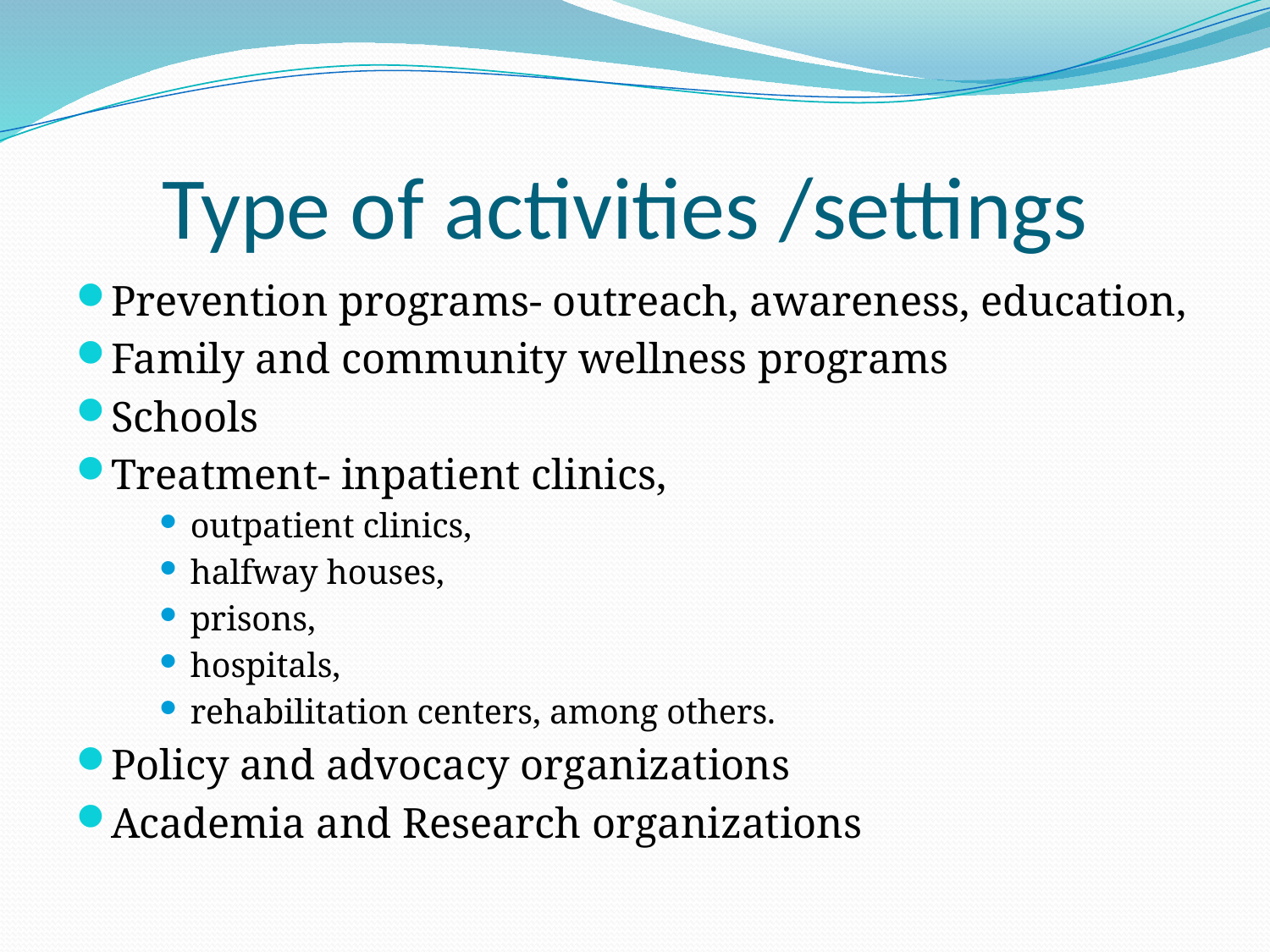

# Type of activities /settings
Prevention programs- outreach, awareness, education,
Family and community wellness programs
Schools
Treatment- inpatient clinics,
outpatient clinics,
halfway houses,
prisons,
hospitals,
rehabilitation centers, among others.
Policy and advocacy organizations
Academia and Research organizations